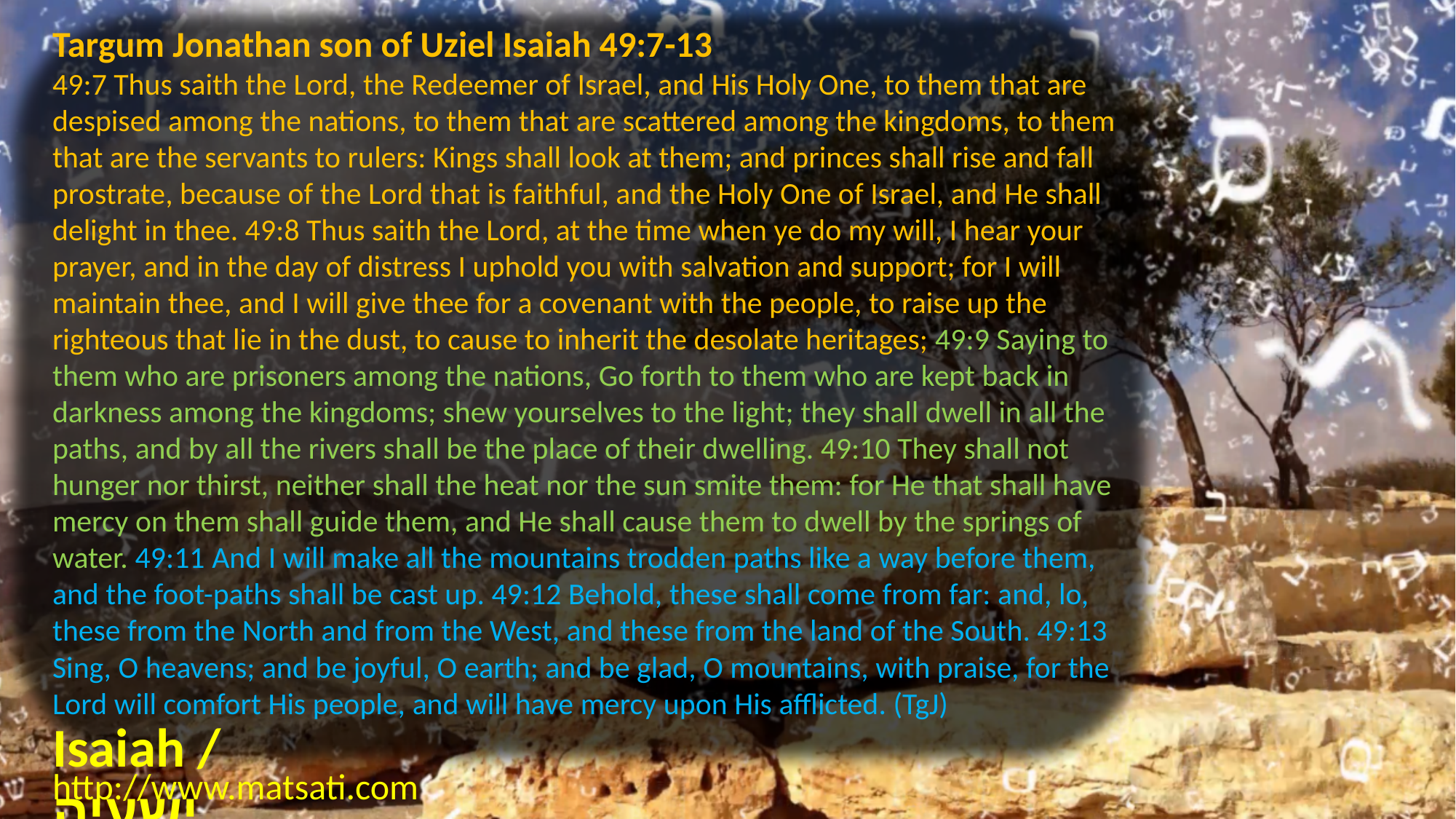

Targum Jonathan son of Uziel Isaiah 49:7-13
49:7 Thus saith the Lord, the Redeemer of Israel, and His Holy One, to them that are despised among the nations, to them that are scattered among the kingdoms, to them that are the servants to rulers: Kings shall look at them; and princes shall rise and fall prostrate, because of the Lord that is faithful, and the Holy One of Israel, and He shall delight in thee. 49:8 Thus saith the Lord, at the time when ye do my will, I hear your prayer, and in the day of distress I uphold you with salvation and support; for I will maintain thee, and I will give thee for a covenant with the people, to raise up the righteous that lie in the dust, to cause to inherit the desolate heritages; 49:9 Saying to them who are prisoners among the nations, Go forth to them who are kept back in darkness among the kingdoms; shew yourselves to the light; they shall dwell in all the paths, and by all the rivers shall be the place of their dwelling. 49:10 They shall not hunger nor thirst, neither shall the heat nor the sun smite them: for He that shall have mercy on them shall guide them, and He shall cause them to dwell by the springs of water. 49:11 And I will make all the mountains trodden paths like a way before them, and the foot-paths shall be cast up. 49:12 Behold, these shall come from far: and, lo, these from the North and from the West, and these from the land of the South. 49:13 Sing, O heavens; and be joyful, O earth; and be glad, O mountains, with praise, for the Lord will comfort His people, and will have mercy upon His afflicted. (TgJ)
Isaiah / ישעיה
http://www.matsati.com